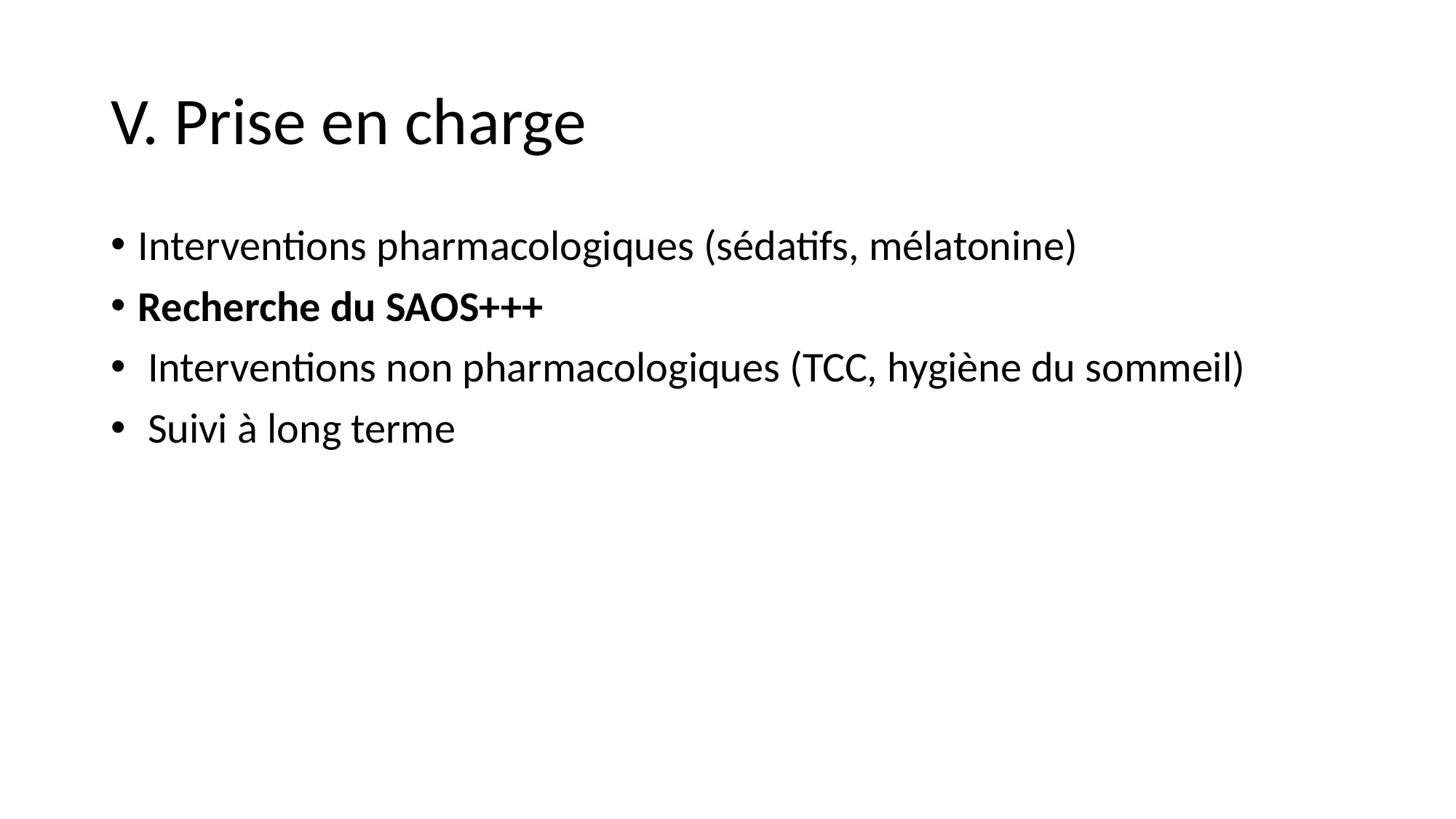

# V. Prise en charge
Interventions pharmacologiques (sédatifs, mélatonine)
Recherche du SAOS+++
 Interventions non pharmacologiques (TCC, hygiène du sommeil)
 Suivi à long terme